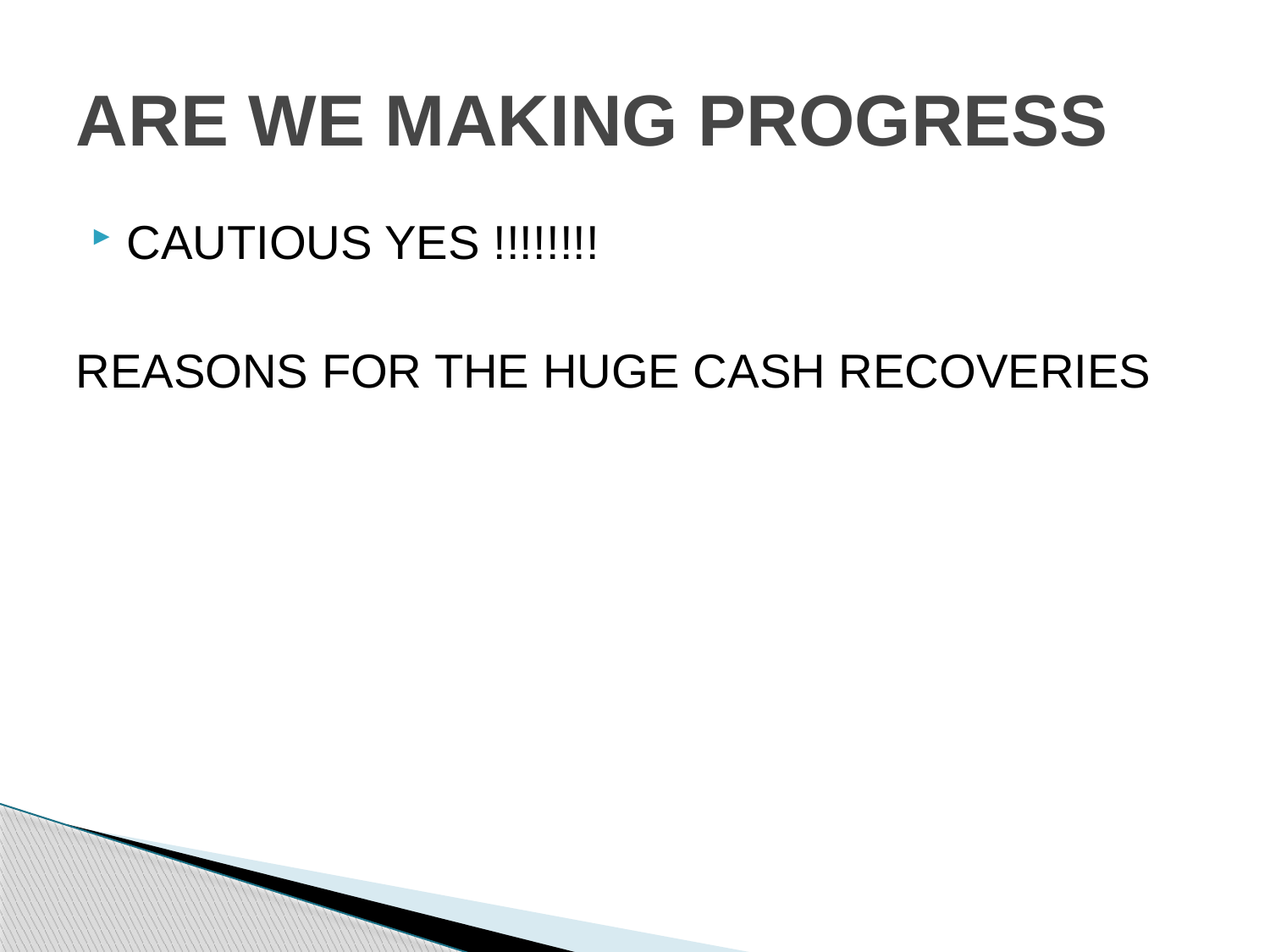

# ARE WE MAKING PROGRESS
CAUTIOUS YES !!!!!!!!

REASONS FOR THE HUGE CASH RECOVERIES